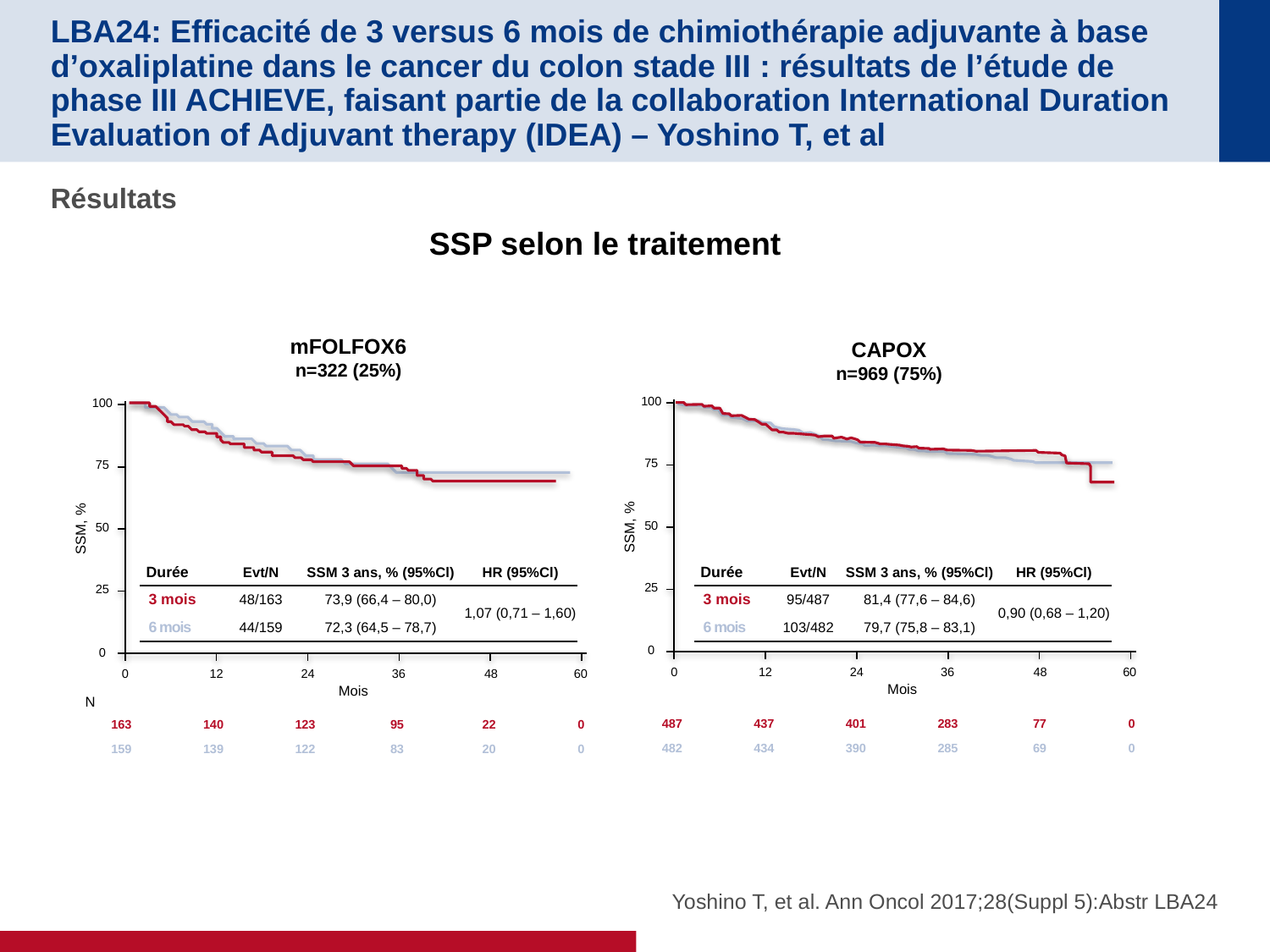

# LBA24: Efficacité de 3 versus 6 mois de chimiothérapie adjuvante à base d’oxaliplatine dans le cancer du colon stade III : résultats de l’étude de phase III ACHIEVE, faisant partie de la collaboration International Duration Evaluation of Adjuvant therapy (IDEA) – Yoshino T, et al
Résultats
SSP selon le traitement
mFOLFOX6
n=322 (25%)
CAPOX
n=969 (75%)
100
100

75
75
50
SSM, %
50
SSM, %
| Durée | Evt/N | SSM 3 ans, % (95%Cl) | HR (95%Cl) |
| --- | --- | --- | --- |
| 3 mois | 48/163 | 73,9 (66,4 – 80,0) | 1,07 (0,71 – 1,60) |
| 6 mois | 44/159 | 72,3 (64,5 – 78,7) |  |
| Durée | Evt/N | SSM 3 ans, % (95%Cl) | HR (95%Cl) |
| --- | --- | --- | --- |
| 3 mois | 95/487 | 81,4 (77,6 – 84,6) | 0,90 (0,68 – 1,20) |
| 6 mois | 103/482 | 79,7 (75,8 – 83,1) |  |
25
25
0
0

0
12
24
36
48
60
0
12
24
36
48
60
Mois
Mois
N
487
437
401
283
77
0
163
140
123
95
22
0
482
434
390
285
69
0
159
139
122
83
20
0
Yoshino T, et al. Ann Oncol 2017;28(Suppl 5):Abstr LBA24